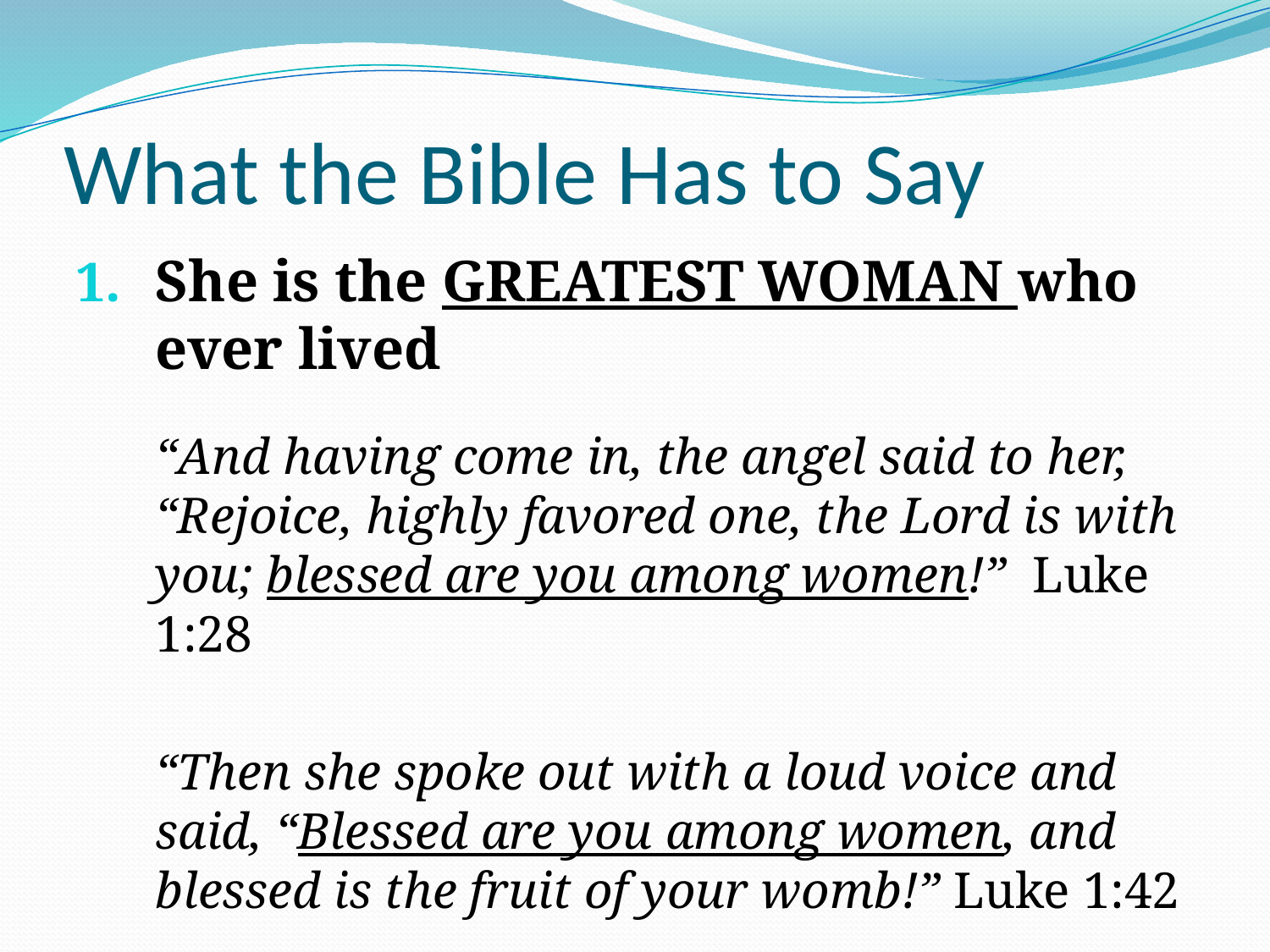

# What the Bible Has to Say
She is the GREATEST WOMAN who ever lived

	“And having come in, the angel said to her, “Rejoice, highly favored one, the Lord is with you; blessed are you among women!”  Luke 1:28

	“Then she spoke out with a loud voice and said, “Blessed are you among women, and blessed is the fruit of your womb!” Luke 1:42